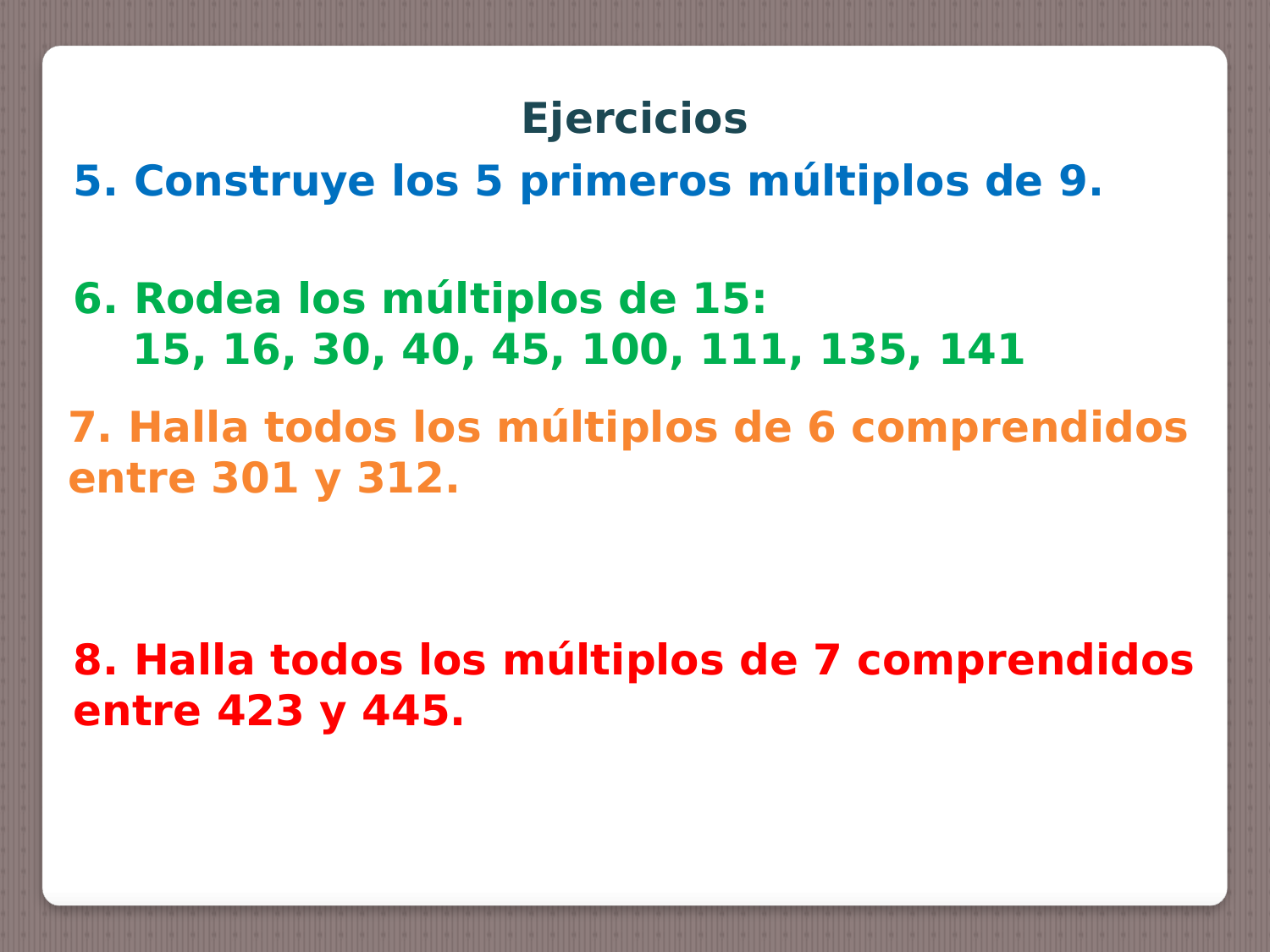

Ejercicios
5. Construye los 5 primeros múltiplos de 9.
6. Rodea los múltiplos de 15:
    15, 16, 30, 40, 45, 100, 111, 135, 141
7. Halla todos los múltiplos de 6 comprendidos entre 301 y 312.

8. Halla todos los múltiplos de 7 comprendidos entre 423 y 445.